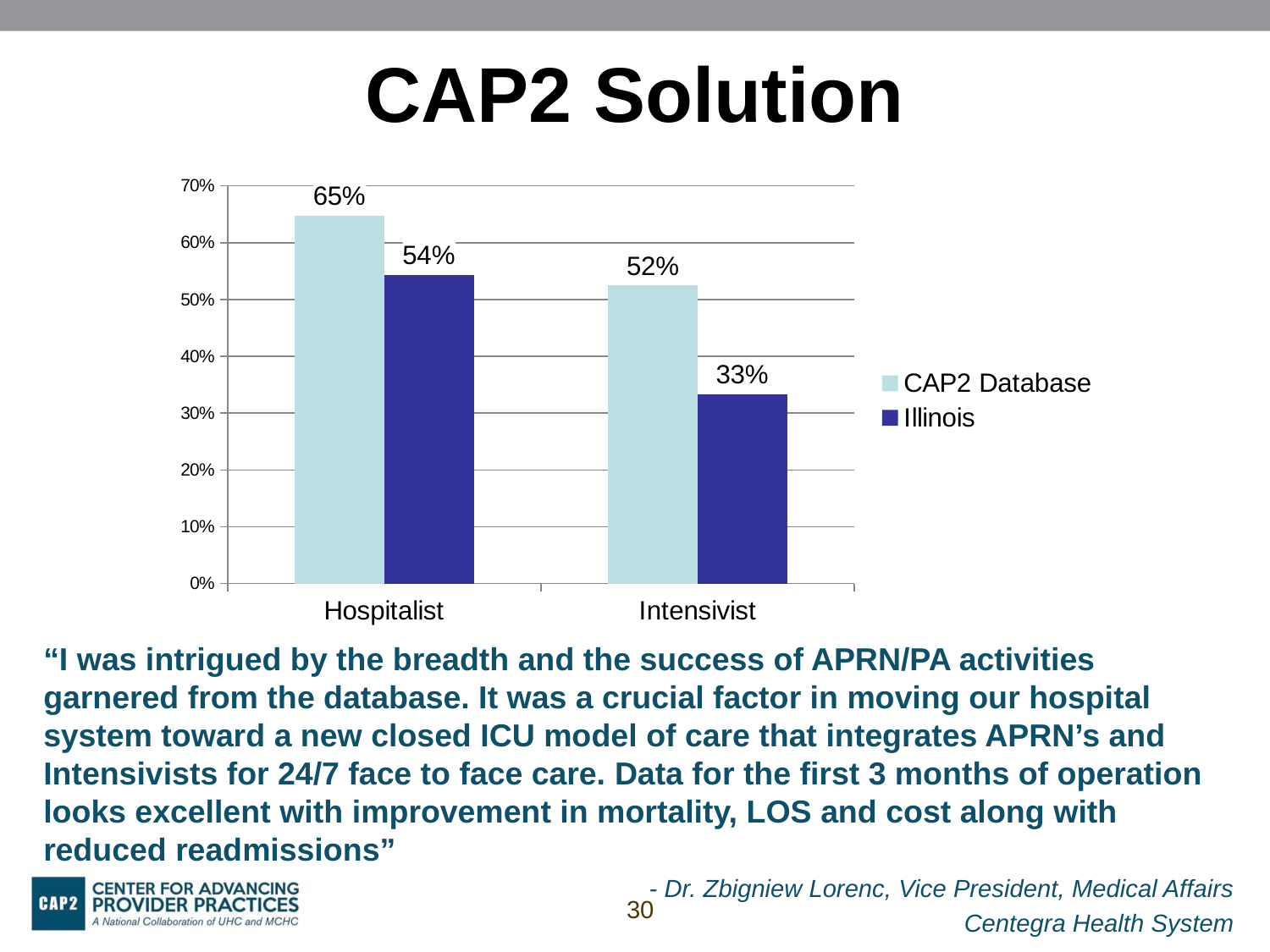

# CAP2 Solution

### Chart

| Category | CAP2 Database | Illinois |
|---|---|---|
| Hospitalist | 0.6475409836065574 | 0.543859649122807 |
| Intensivist | 0.5245901639344263 | 0.3333333333333333 |
“I was intrigued by the breadth and the success of APRN/PA activities garnered from the database. It was a crucial factor in moving our hospital system toward a new closed ICU model of care that integrates APRN’s and Intensivists for 24/7 face to face care. Data for the first 3 months of operation looks excellent with improvement in mortality, LOS and cost along with reduced readmissions”
- Dr. Zbigniew Lorenc, Vice President, Medical Affairs
Centegra Health System